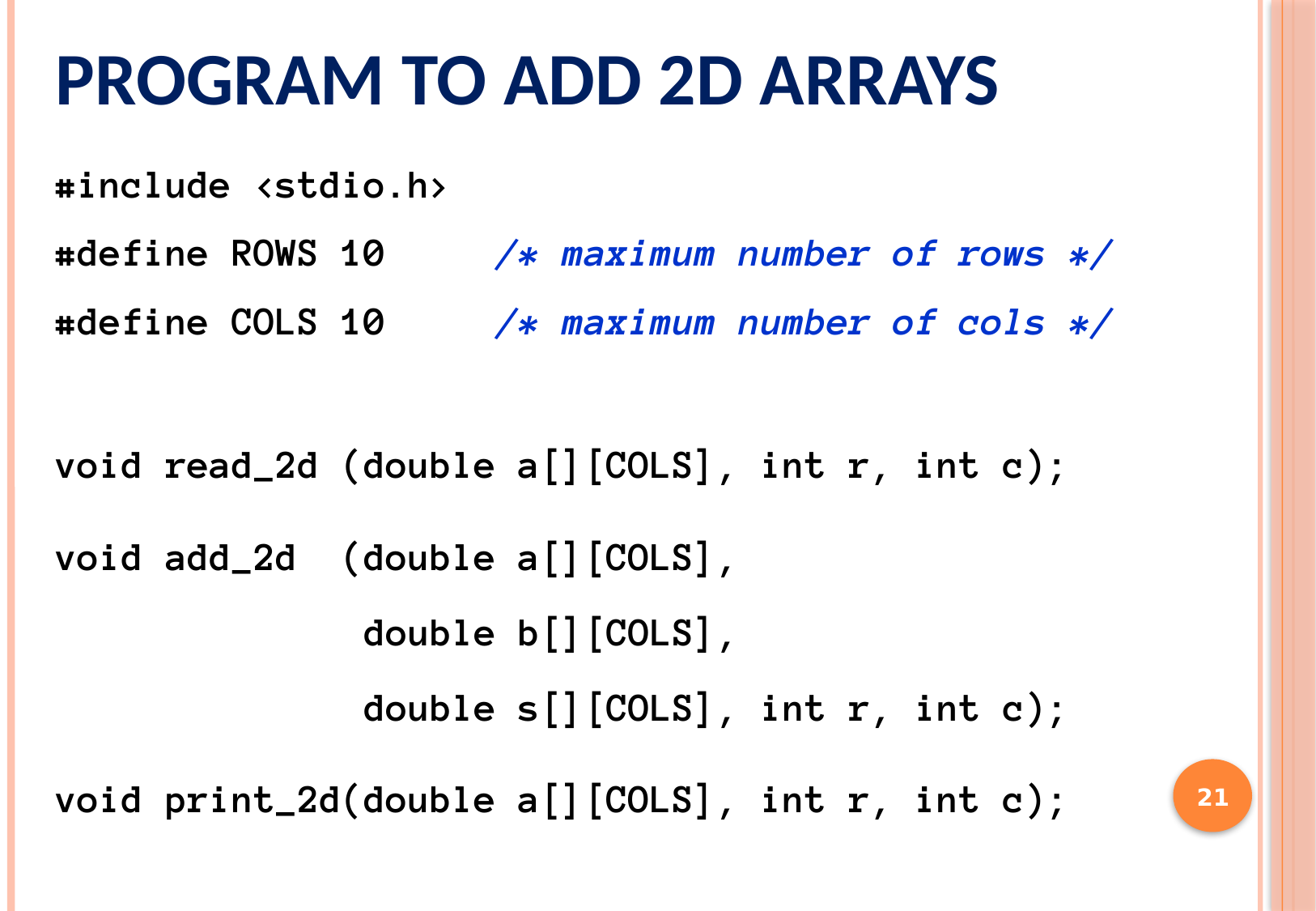

# Program to Add 2D Arrays
#include <stdio.h>
#define ROWS 10     /* maximum number of rows */
#define COLS 10     /* maximum number of cols */

void read_2d (double a[][COLS], int r, int c);
void add_2d  (double a[][COLS],
              double b[][COLS],
              double s[][COLS], int r, int c);
void print_2d(double a[][COLS], int r, int c);
21